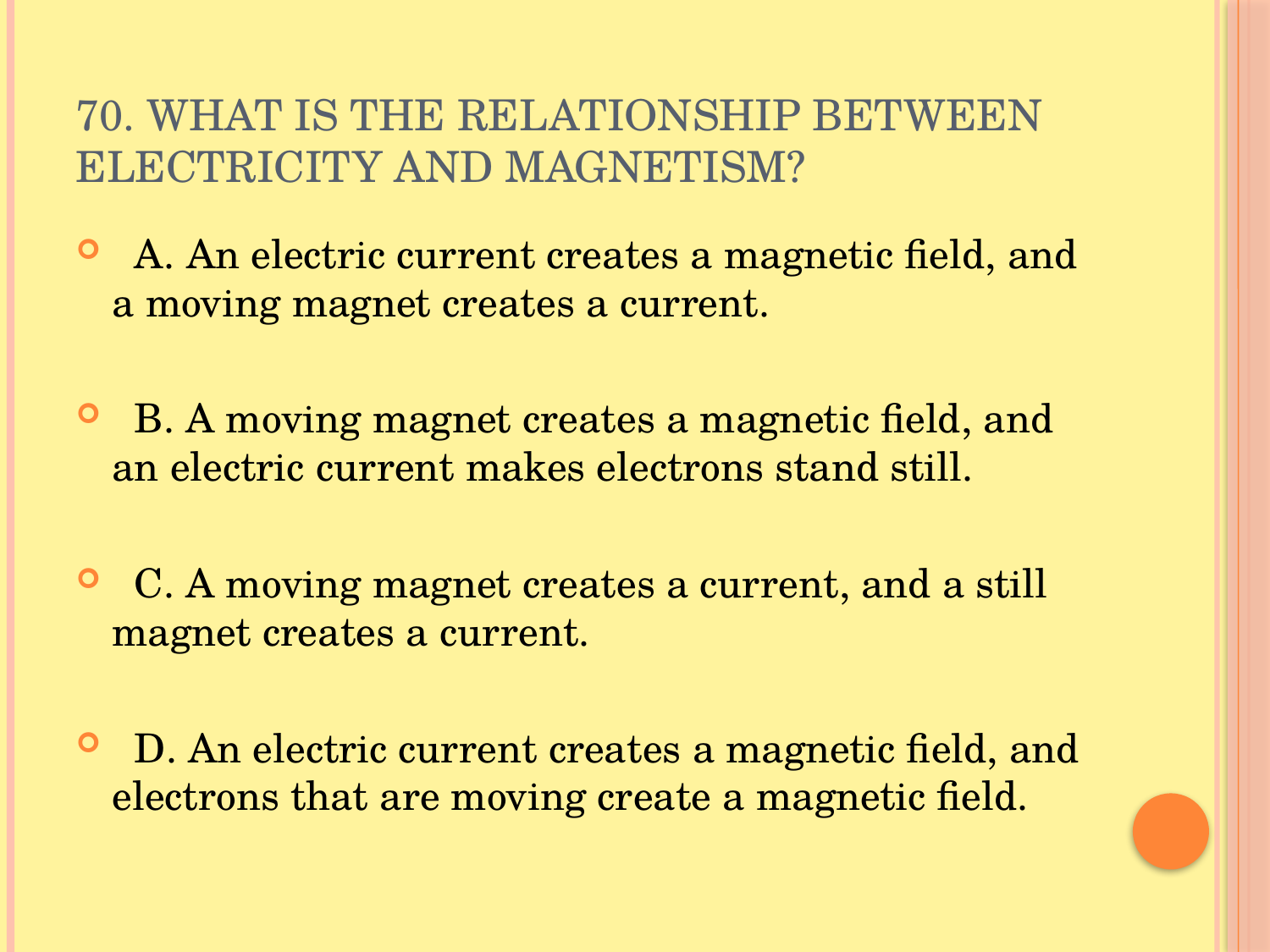

# 70. What is the relationship between electricity and magnetism?
  A. An electric current creates a magnetic field, and a moving magnet creates a current.

  B. A moving magnet creates a magnetic field, and an electric current makes electrons stand still.

  C. A moving magnet creates a current, and a still magnet creates a current.

  D. An electric current creates a magnetic field, and electrons that are moving create a magnetic field.